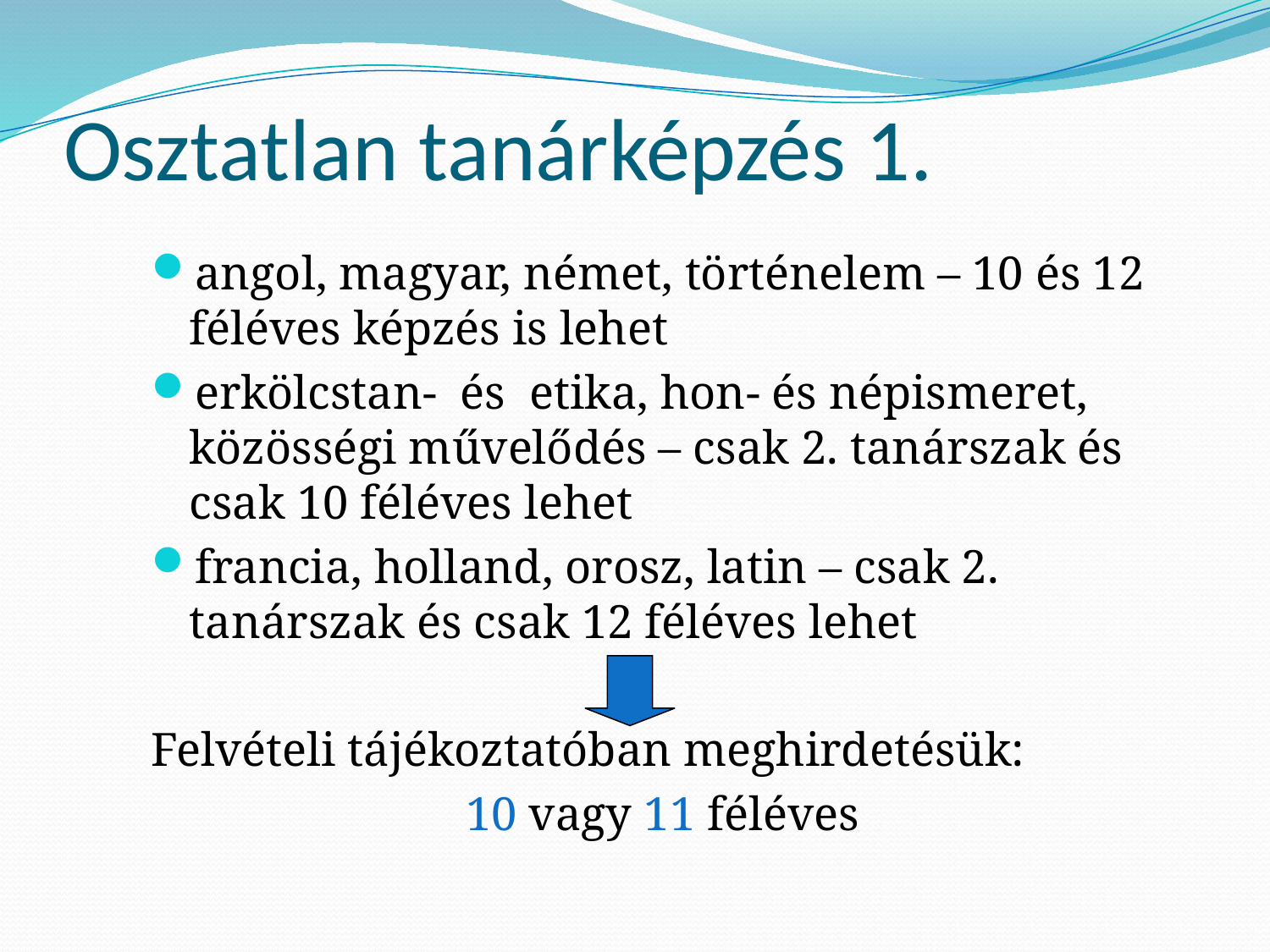

# Osztatlan tanárképzés 1.
angol, magyar, német, történelem – 10 és 12 féléves képzés is lehet
erkölcstan-  és  etika, hon- és népismeret, közösségi művelődés – csak 2. tanárszak és csak 10 féléves lehet
francia, holland, orosz, latin – csak 2. tanárszak és csak 12 féléves lehet

Felvételi tájékoztatóban meghirdetésük:
10 vagy 11 féléves